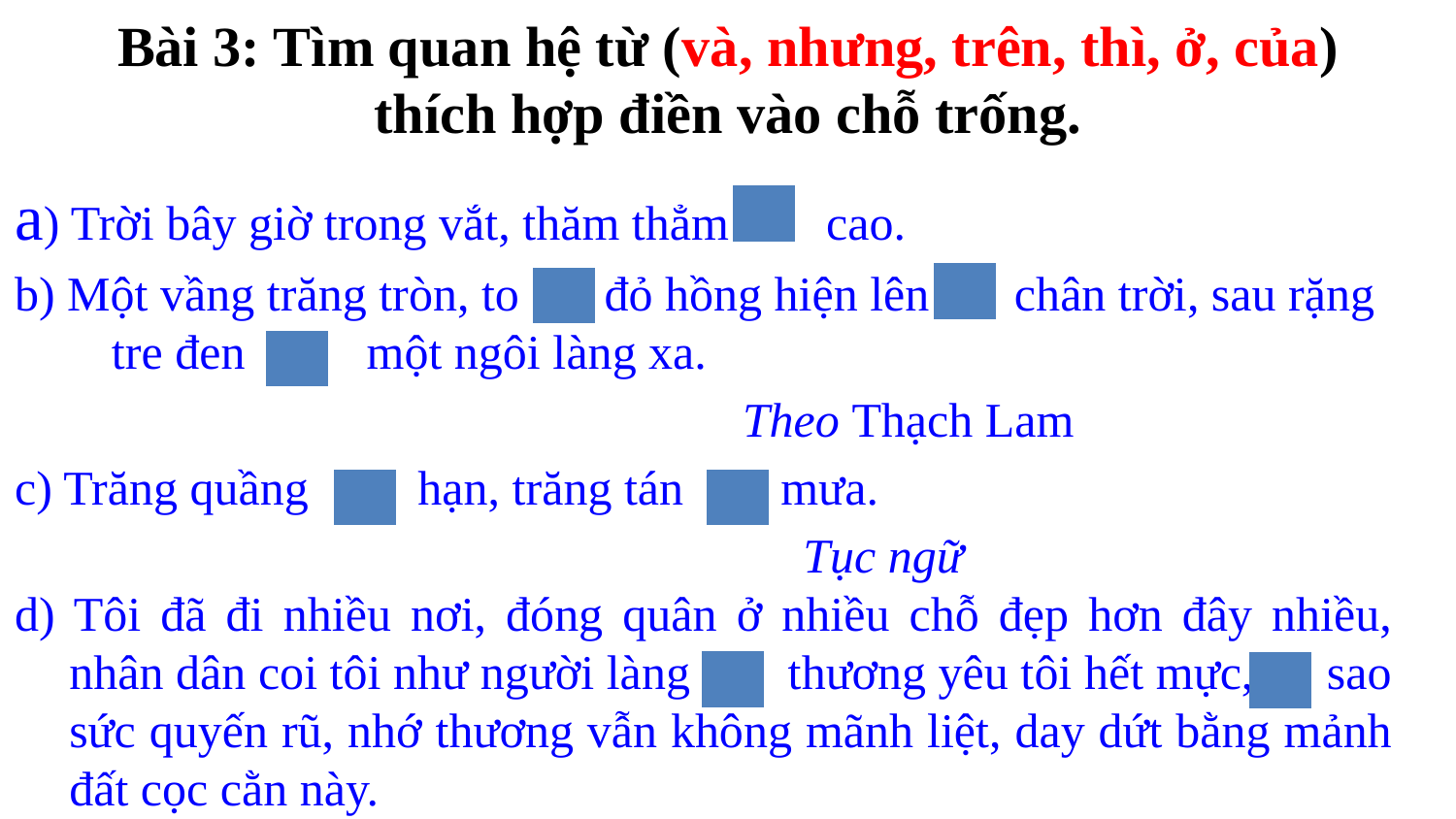

# Bài 3: Tìm quan hệ từ (và, nhưng, trên, thì, ở, của) thích hợp điền vào chỗ trống.
a) Trời bây giờ trong vắt, thăm thẳm        cao.
b) Một vầng trăng tròn, to …. đỏ hồng hiện lên       chân trời, sau rặng tre đen          một ngôi làng xa.
				           Theo Thạch Lam
c) Trăng quầng         hạn, trăng tán        mưa.
                                                                 Tục ngữ
d) Tôi đã đi nhiều nơi, đóng quân ở nhiều chỗ đẹp hơn đây nhiều, nhân dân coi tôi như người làng        thương yêu tôi hết mực,      sao sức quyến rũ, nhớ thương vẫn không mãnh liệt, day dứt bằng mảnh đất cọc cằn này.
				                          Theo Nguyễn Khải

.